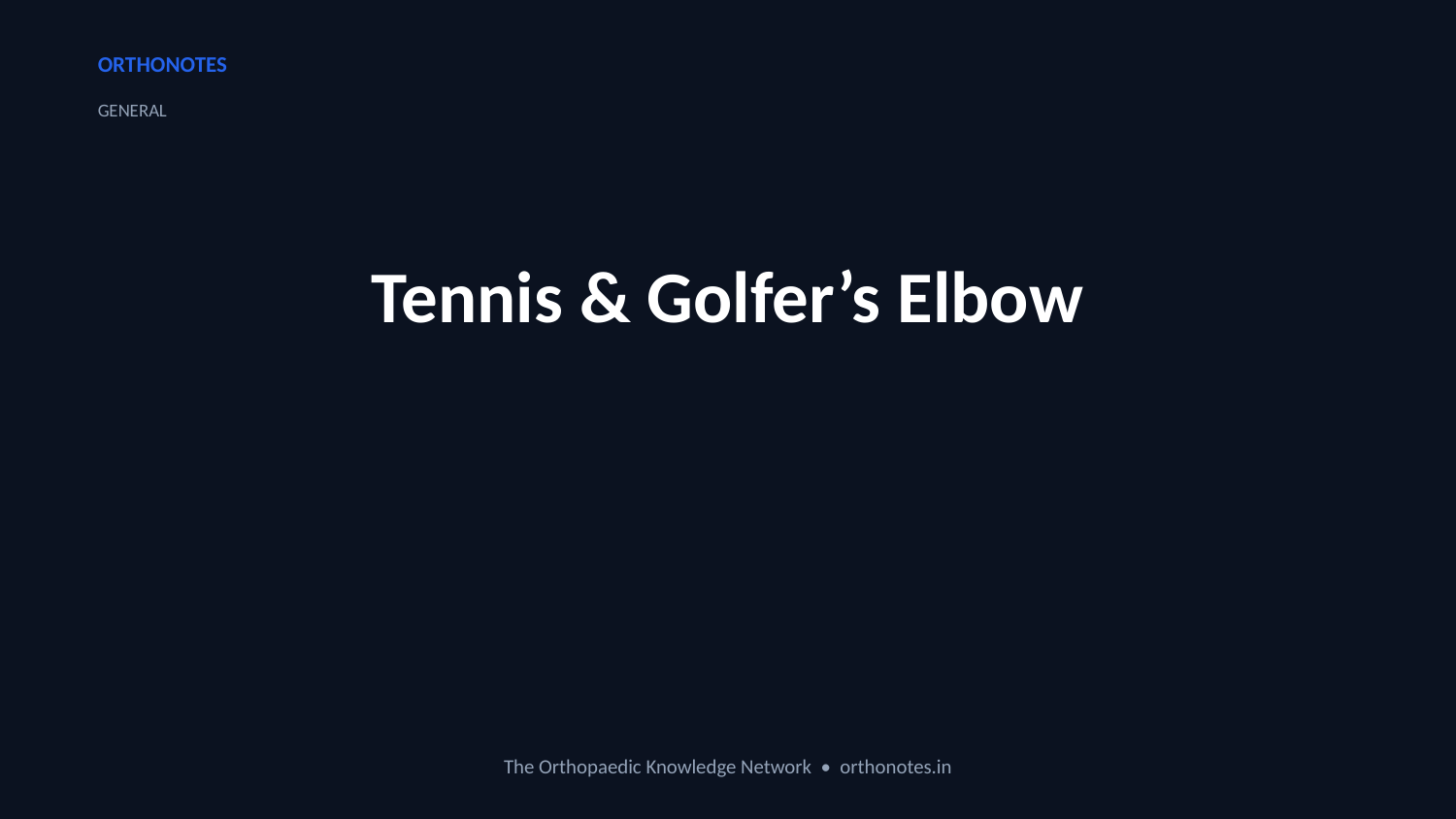

ORTHONOTES
GENERAL
Tennis & Golfer’s Elbow
The Orthopaedic Knowledge Network  •  orthonotes.in